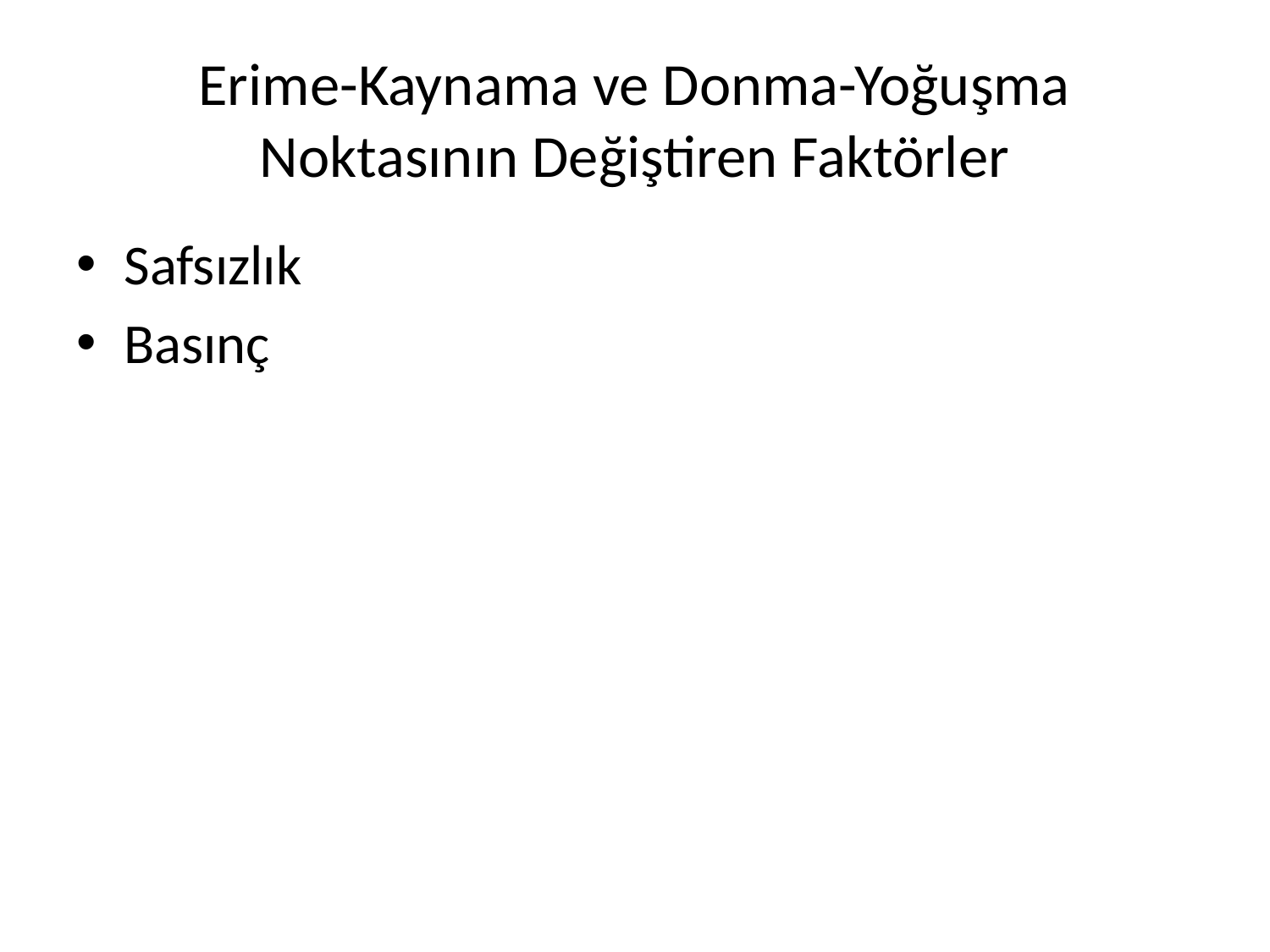

# Erime-Kaynama ve Donma-Yoğuşma Noktasının Değiştiren Faktörler
Safsızlık
Basınç